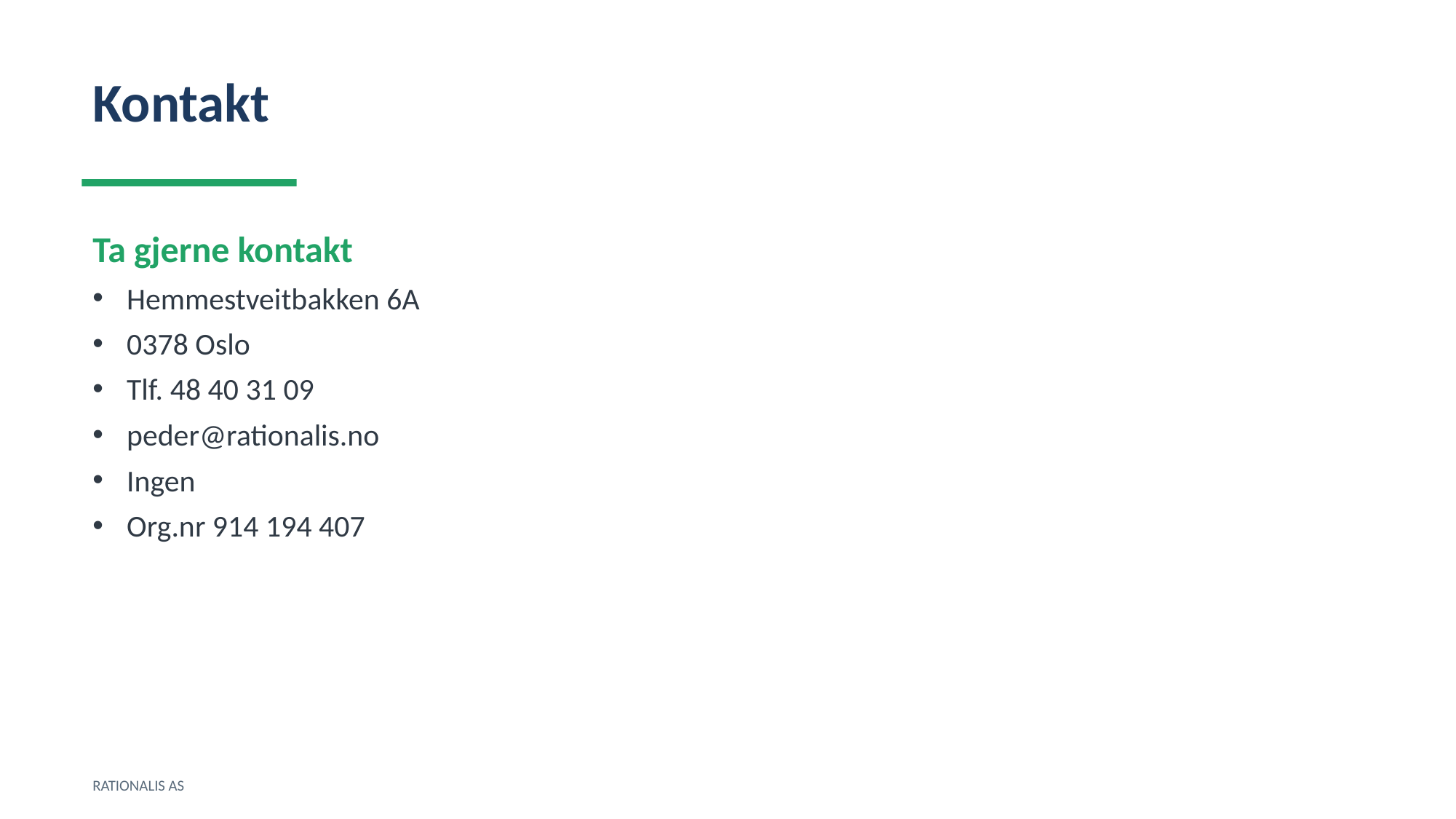

Kontakt

Ta gjerne kontakt
Hemmestveitbakken 6A
0378 Oslo
Tlf. 48 40 31 09
peder@rationalis.no
Ingen
Org.nr 914 194 407
RATIONALIS AS